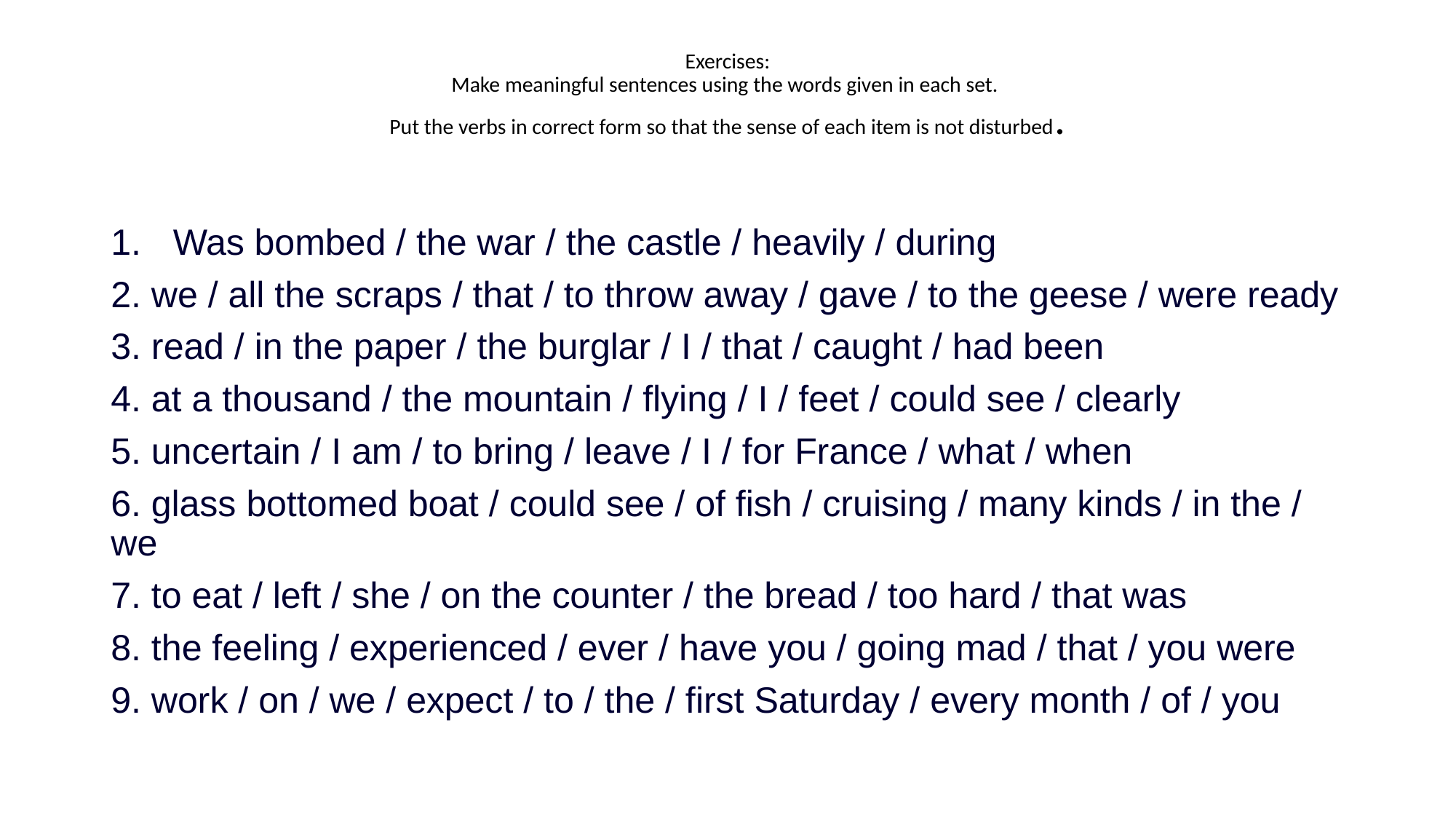

# Exercises: Make meaningful sentences using the words given in each set. Put the verbs in correct form so that the sense of each item is not disturbed.
Was bombed / the war / the castle / heavily / during
2. we / all the scraps / that / to throw away / gave / to the geese / were ready
3. read / in the paper / the burglar / I / that / caught / had been
4. at a thousand / the mountain / flying / I / feet / could see / clearly
5. uncertain / I am / to bring / leave / I / for France / what / when
6. glass bottomed boat / could see / of fish / cruising / many kinds / in the / we
7. to eat / left / she / on the counter / the bread / too hard / that was
8. the feeling / experienced / ever / have you / going mad / that / you were
9. work / on / we / expect / to / the / first Saturday / every month / of / you